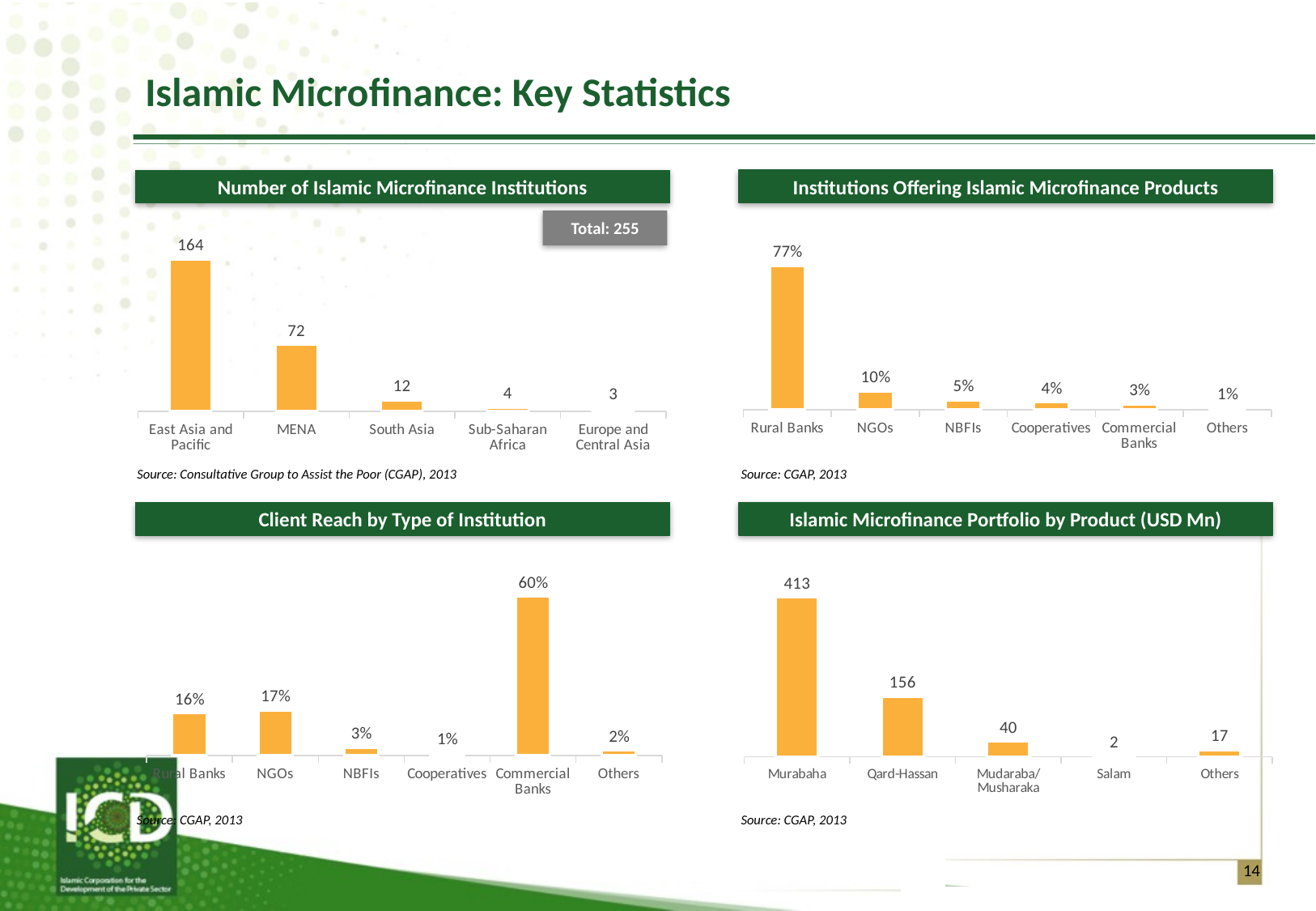

# Islamic Microfinance: Key Statistics
Institutions Offering Islamic Microfinance Products
Number of Islamic Microfinance Institutions

### Chart

| Category | By Institutions |
|---|---|
| Rural Banks | 0.77 |
| NGOs | 0.1 |
| NBFIs | 0.05 |
| Cooperatives | 0.04 |
| Commercial Banks | 0.03 |
| Others | 0.01 |

### Chart

| Category | Number of Institutions |
|---|---|
| East Asia and Pacific | 164.0 |
| MENA | 72.0 |
| South Asia | 12.0 |
| Sub-Saharan Africa | 4.0 |
| Europe and Central Asia | 3.0 |
Total: 255
Source: Consultative Group to Assist the Poor (CGAP), 2013
Source: CGAP, 2013
Islamic Microfinance Portfolio by Product (USD Mn)
Client Reach by Type of Institution

### Chart

| Category | By Institutions |
|---|---|
| Rural Banks | 0.16 |
| NGOs | 0.17 |
| NBFIs | 0.03 |
| Cooperatives | 0.01 |
| Commercial Banks | 0.6 |
| Others | 0.02 |

### Chart

| Category | Product Portfolio |
|---|---|
| Murabaha | 413.0 |
| Qard-Hassan | 156.0 |
| Mudaraba/
Musharaka | 40.0 |
| Salam | 2.0 |
| Others | 17.0 |
Source: CGAP, 2013
Source: CGAP, 2013